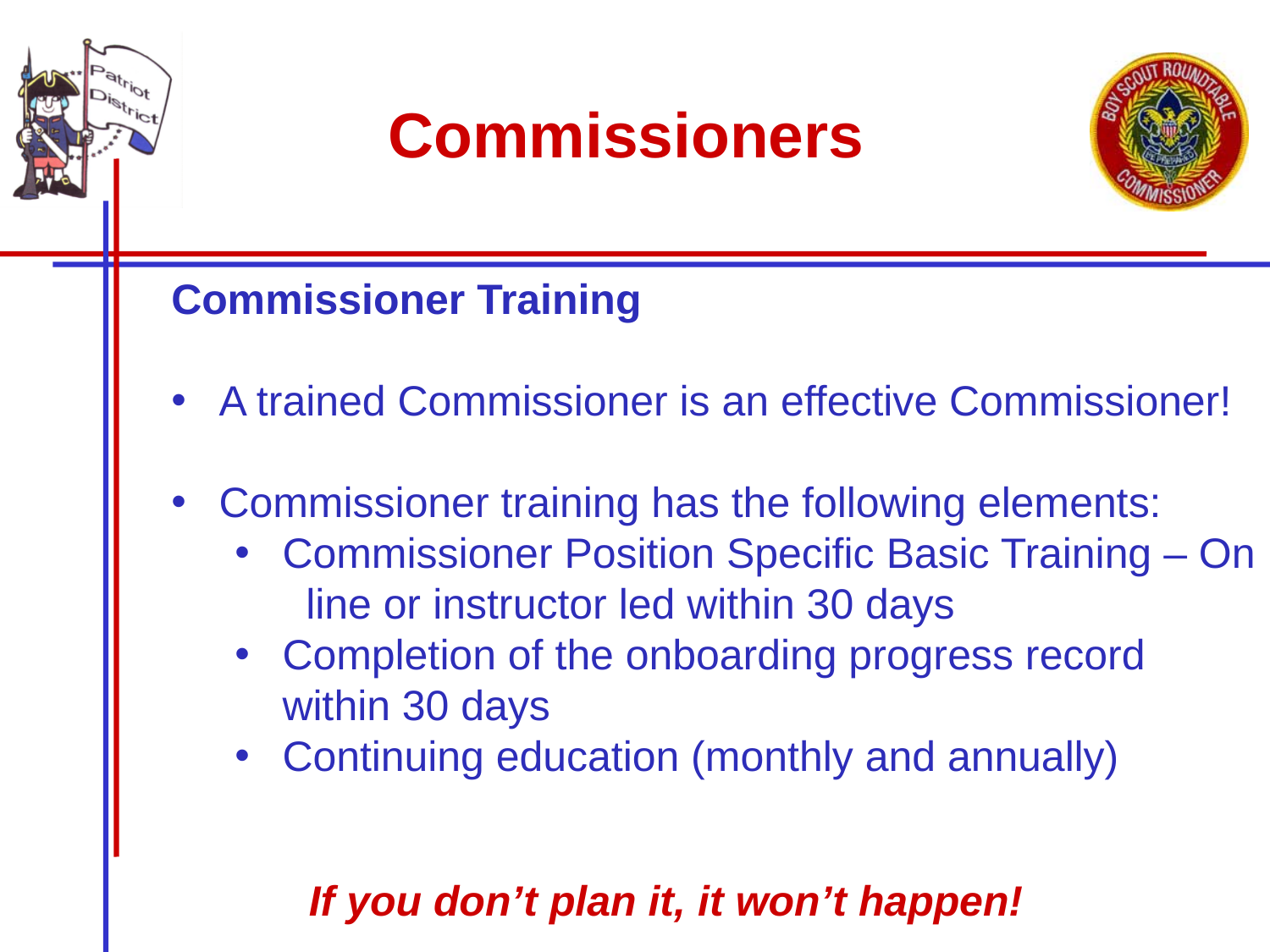

# Commissioners
Commissioner Training

A trained Commissioner is an effective Commissioner!

Commissioner training has the following elements:
Commissioner Position Specific Basic Training – On   line or instructor led within 30 days
Completion of the onboarding progress record within 30 days
Continuing education (monthly and annually)